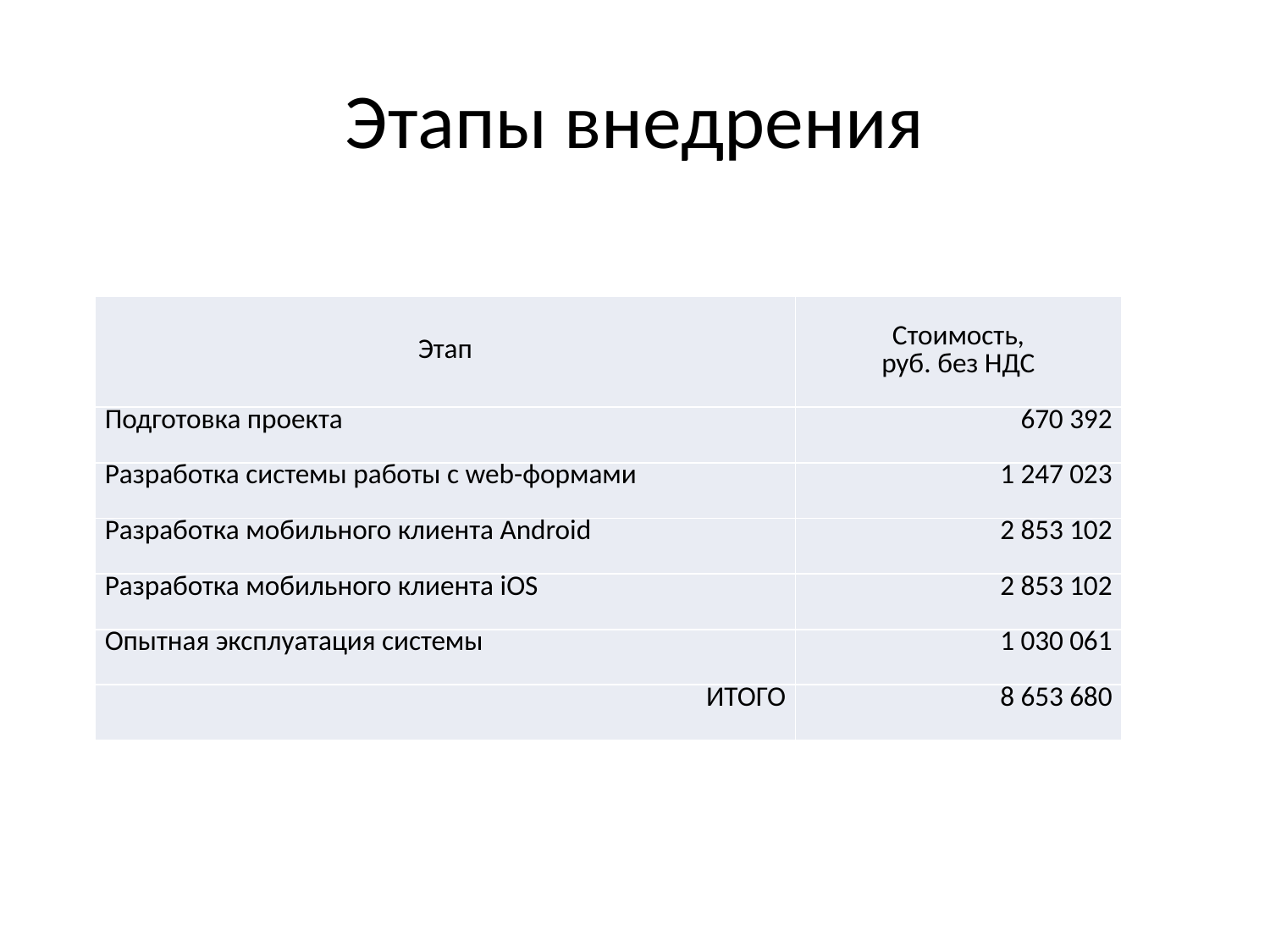

# Этапы внедрения
| Этап | Стоимость, руб. без НДС |
| --- | --- |
| Подготовка проекта | 670 392 |
| Разработка системы работы с web-формами | 1 247 023 |
| Разработка мобильного клиента Android | 2 853 102 |
| Разработка мобильного клиента iOS | 2 853 102 |
| Опытная эксплуатация системы | 1 030 061 |
| ИТОГО | 8 653 680 |